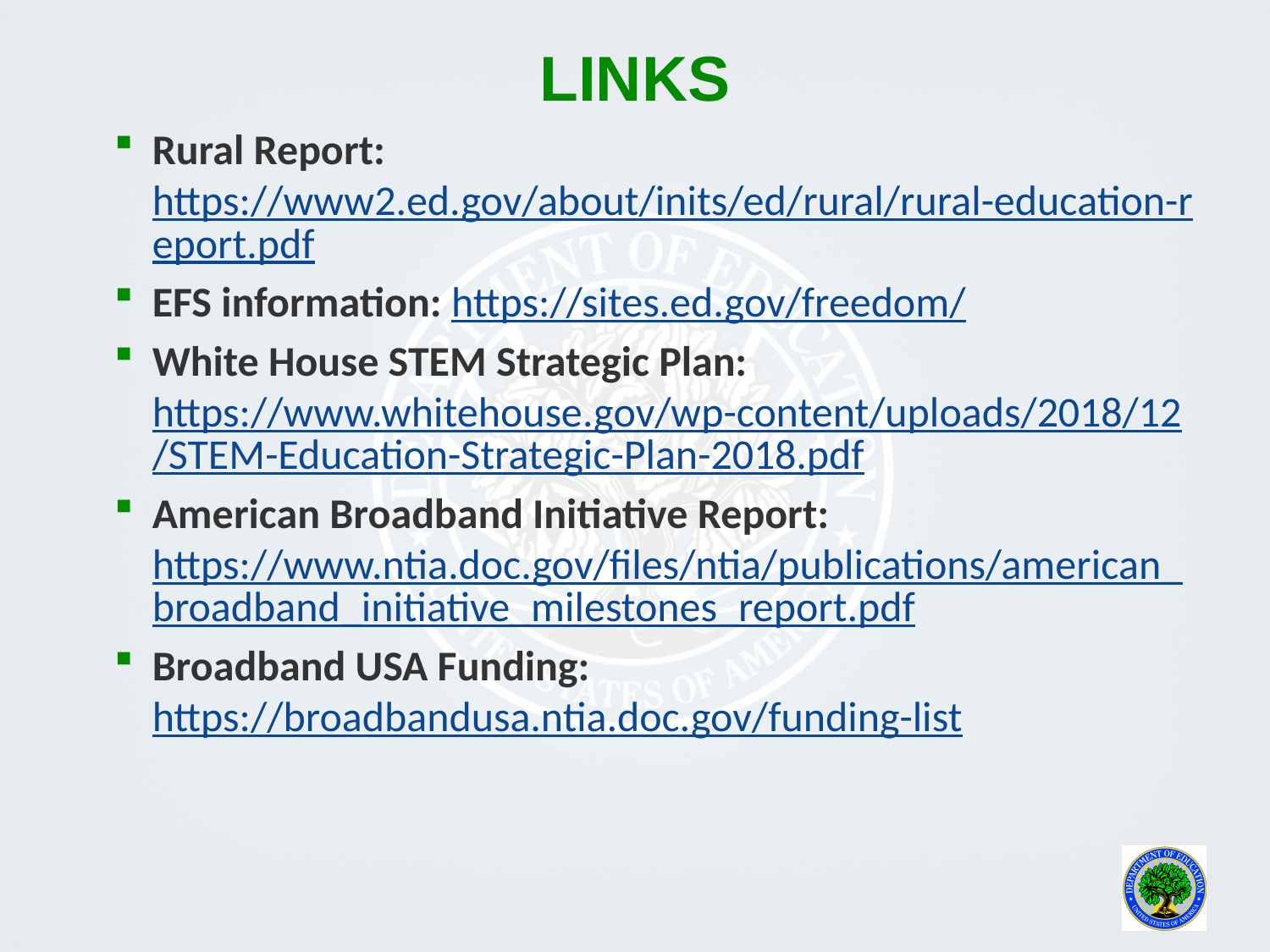

# links
Rural Report: https://www2.ed.gov/about/inits/ed/rural/rural-education-report.pdf
EFS information: https://sites.ed.gov/freedom/
White House STEM Strategic Plan: https://www.whitehouse.gov/wp-content/uploads/2018/12/STEM-Education-Strategic-Plan-2018.pdf
American Broadband Initiative Report: https://www.ntia.doc.gov/files/ntia/publications/american_broadband_initiative_milestones_report.pdf
Broadband USA Funding: https://broadbandusa.ntia.doc.gov/funding-list